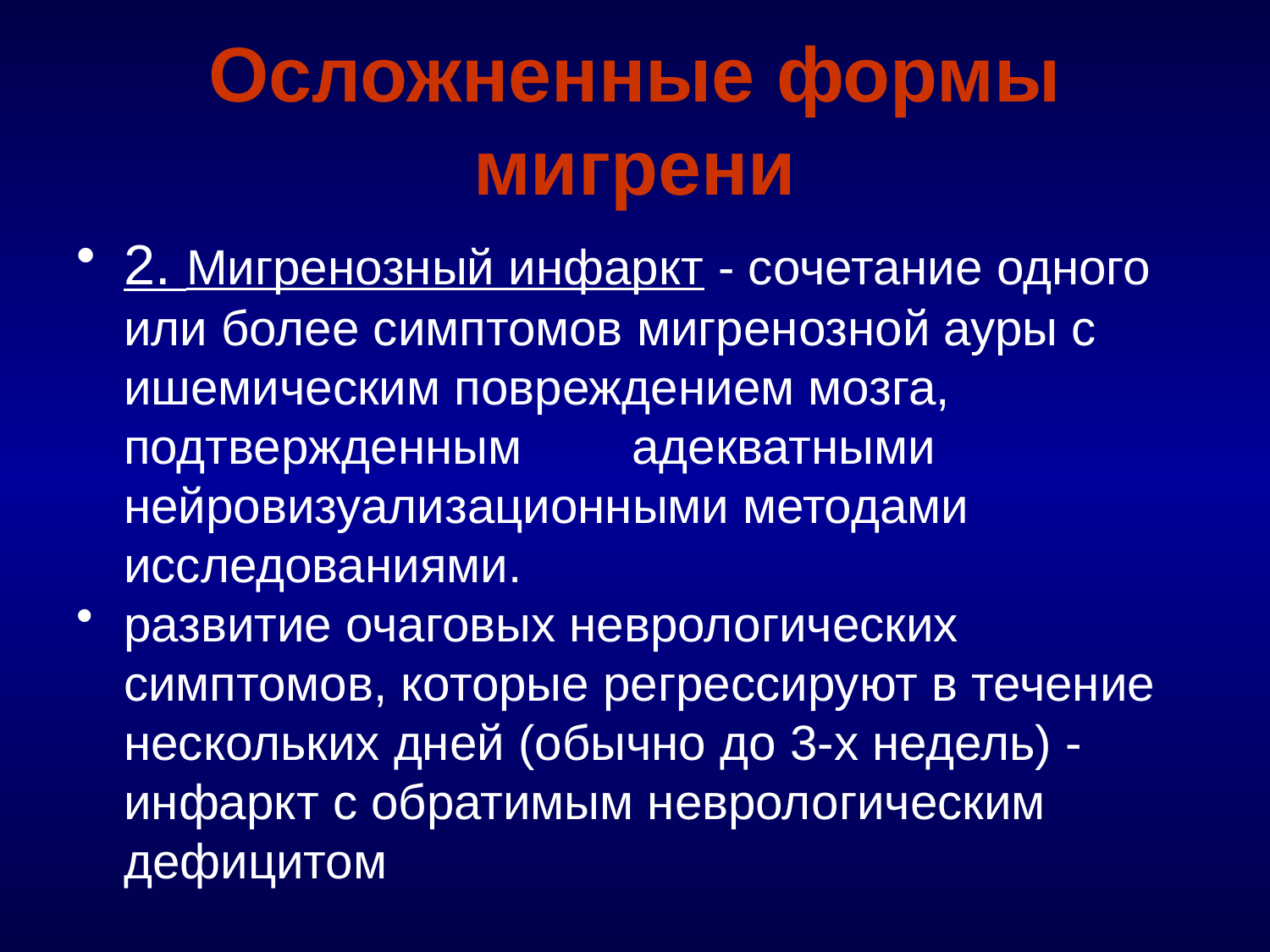

# Осложненные формы мигрени
2. Мигренозный инфаркт - сочетание одного или более симптомов мигренозной ауры с ишемическим повреждением мозга, подтвержденным	адекватными нейровизуализационными методами исследованиями.
развитие очаговых неврологических симптомов, которые регрессируют в течение нескольких дней (обычно до 3-х недель) - инфаркт с обратимым неврологическим дефицитом